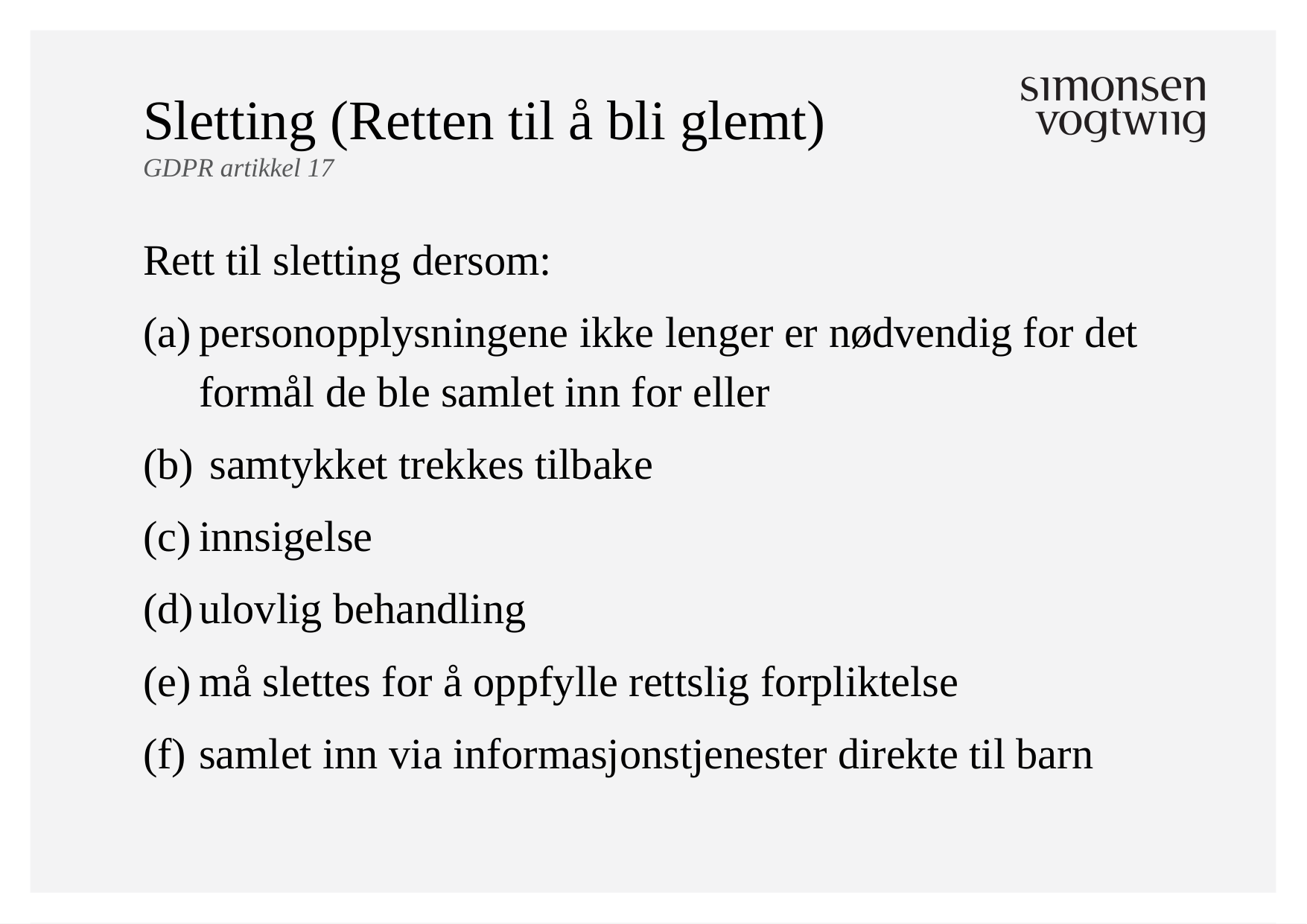

# Sletting (Retten til å bli glemt)
GDPR artikkel 17
Rett til sletting dersom:
personopplysningene ikke lenger er nødvendig for det formål de ble samlet inn for eller
 samtykket trekkes tilbake
innsigelse
ulovlig behandling
må slettes for å oppfylle rettslig forpliktelse
samlet inn via informasjonstjenester direkte til barn